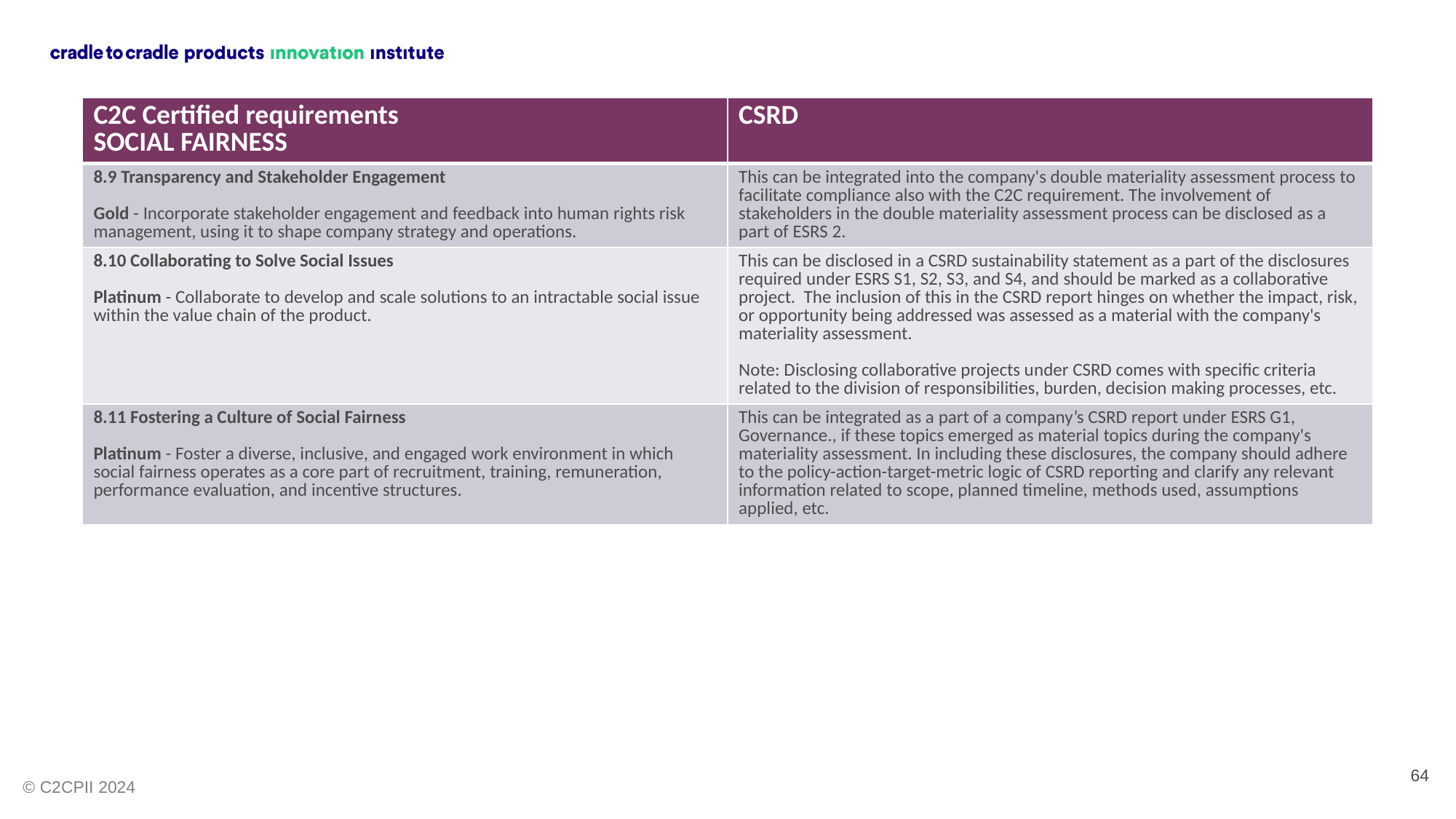

| C2C Certified requirements SOCIAL FAIRNESS | CSRD |
| --- | --- |
| 8.9 Transparency and Stakeholder Engagement Gold - Incorporate stakeholder engagement and feedback into human rights risk management, using it to shape company strategy and operations. | This can be integrated into the company's double materiality assessment process to facilitate compliance also with the C2C requirement. The involvement of stakeholders in the double materiality assessment process can be disclosed as a part of ESRS 2. |
| 8.10 Collaborating to Solve Social Issues Platinum - Collaborate to develop and scale solutions to an intractable social issue within the value chain of the product. | This can be disclosed in a CSRD sustainability statement as a part of the disclosures required under ESRS S1, S2, S3, and S4, and should be marked as a collaborative project. The inclusion of this in the CSRD report hinges on whether the impact, risk, or opportunity being addressed was assessed as a material with the company's materiality assessment. Note: Disclosing collaborative projects under CSRD comes with specific criteria related to the division of responsibilities, burden, decision making processes, etc. |
| 8.11 Fostering a Culture of Social Fairness Platinum - Foster a diverse, inclusive, and engaged work environment in which social fairness operates as a core part of recruitment, training, remuneration, performance evaluation, and incentive structures. | This can be integrated as a part of a company’s CSRD report under ESRS G1, Governance., if these topics emerged as material topics during the company's materiality assessment. In including these disclosures, the company should adhere to the policy-action-target-metric logic of CSRD reporting and clarify any relevant information related to scope, planned timeline, methods used, assumptions applied, etc. |
64